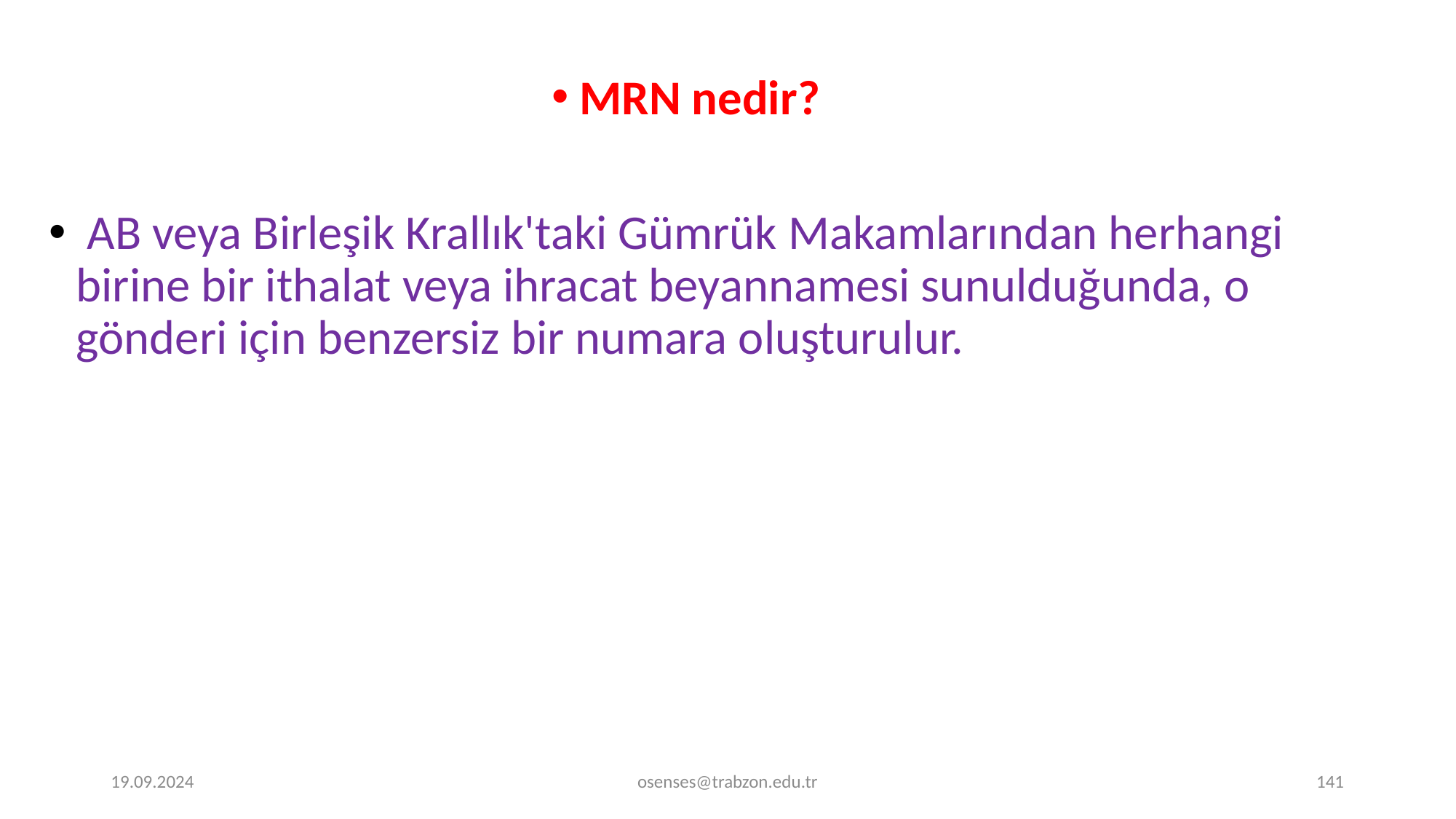

MRN nedir?

 AB veya Birleşik Krallık'taki Gümrük Makamlarından herhangi birine bir ithalat veya ihracat beyannamesi sunulduğunda, o gönderi için benzersiz bir numara oluşturulur.

19.09.2024
osenses@trabzon.edu.tr
141